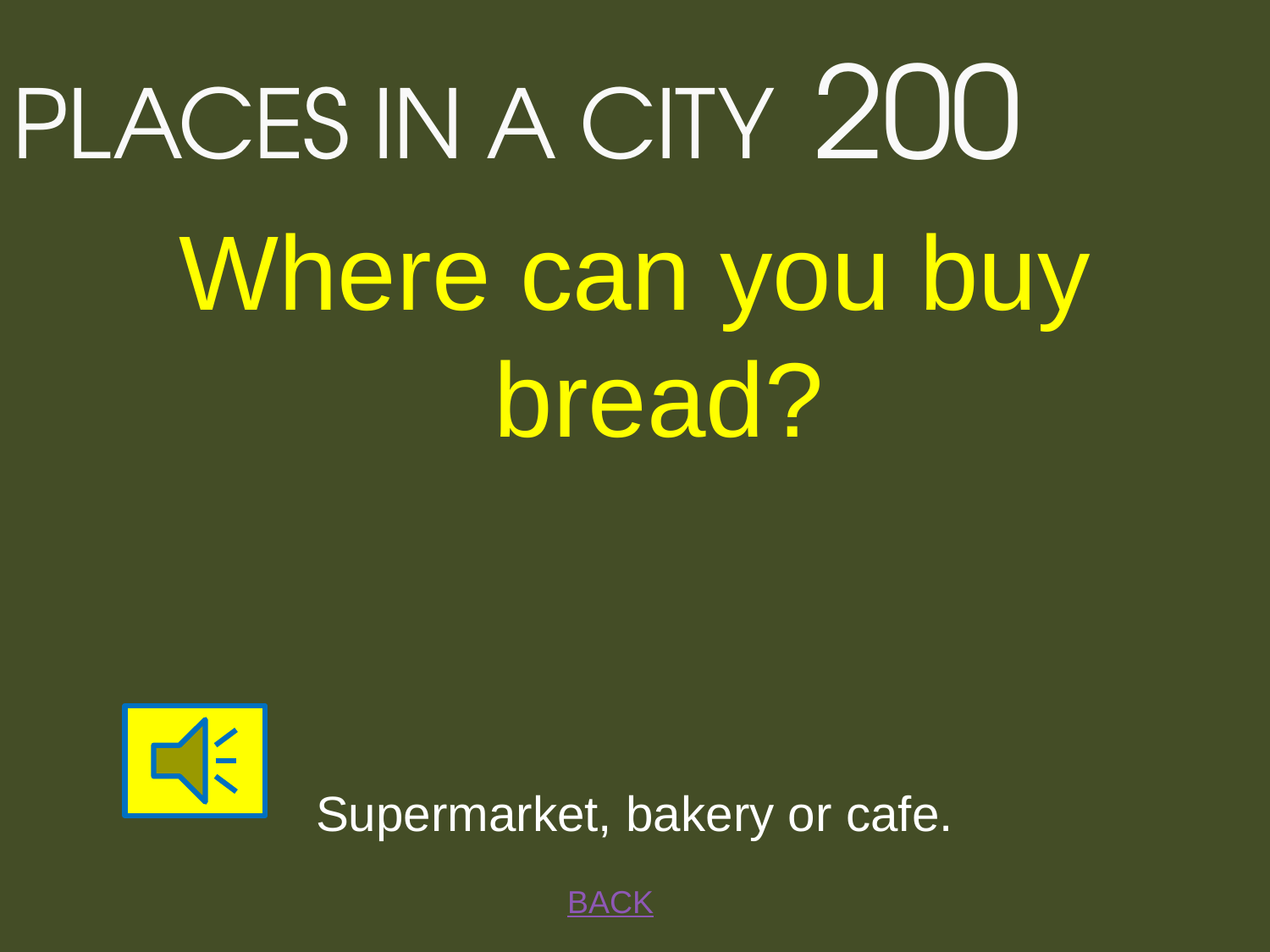

# PLACES IN A CITY  200
Where can you buy bread?

Supermarket, bakery or cafe.
BACK